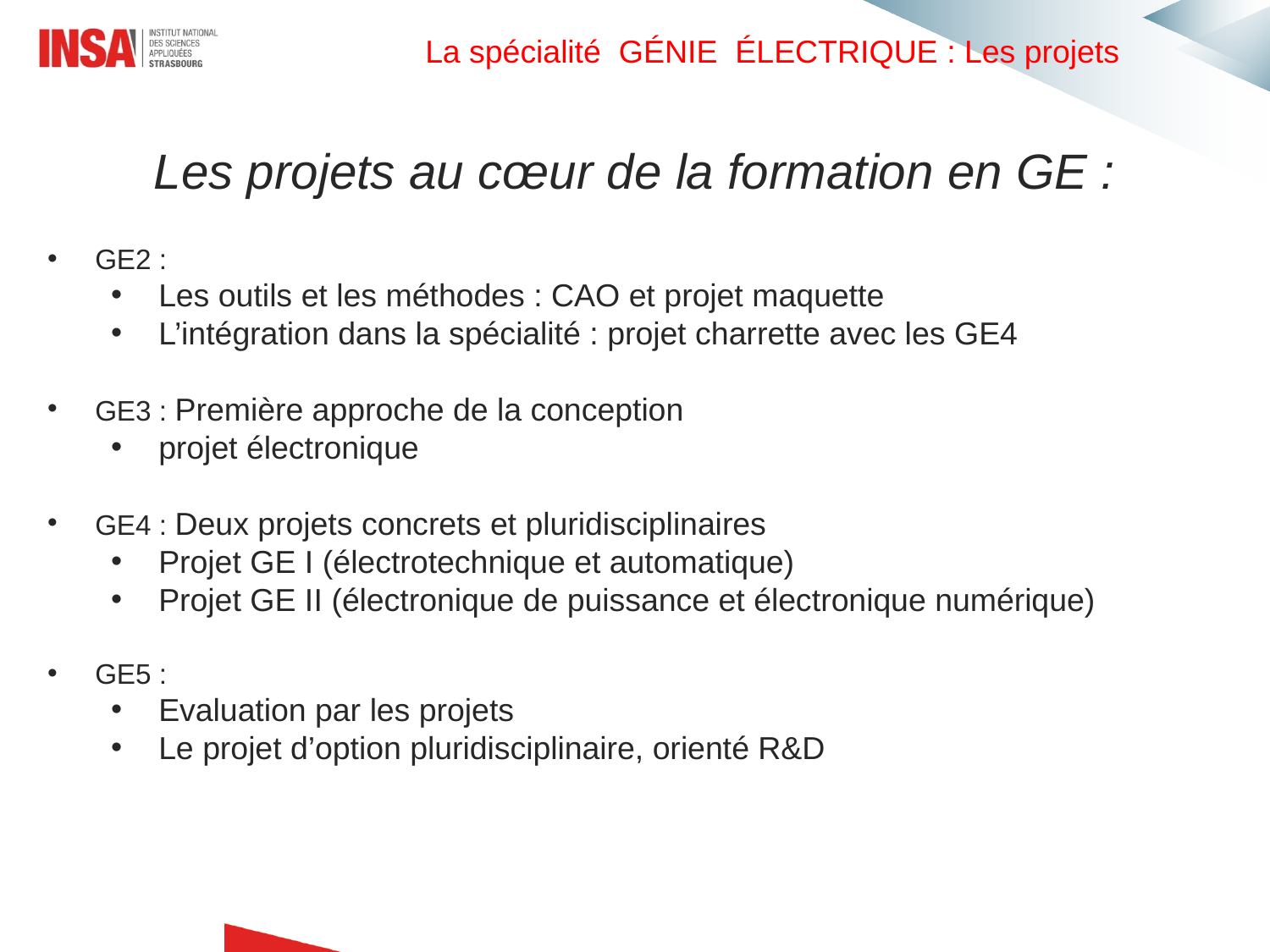

La spécialité  GÉNIE  ÉLECTRIQUE : Les projets
Les projets au cœur de la formation en GE :
GE2 :
Les outils et les méthodes : CAO et projet maquette
L’intégration dans la spécialité : projet charrette avec les GE4

GE3 : Première approche de la conception
projet électronique

GE4 : Deux projets concrets et pluridisciplinaires
Projet GE I (électrotechnique et automatique)
Projet GE II (électronique de puissance et électronique numérique)

GE5 :
Evaluation par les projets
Le projet d’option pluridisciplinaire, orienté R&D